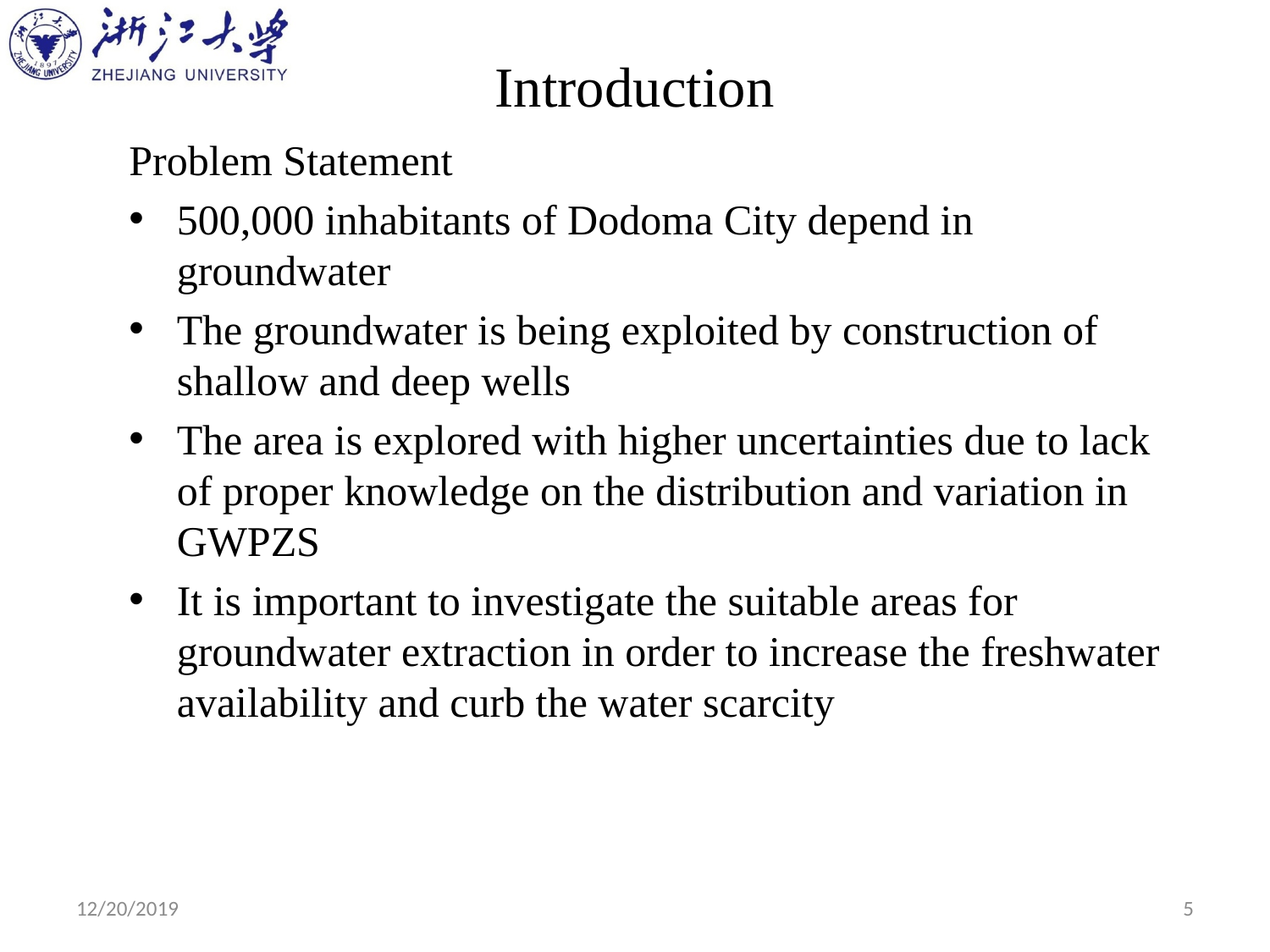

# Introduction
Problem Statement
500,000 inhabitants of Dodoma City depend in groundwater
The groundwater is being exploited by construction of shallow and deep wells
The area is explored with higher uncertainties due to lack of proper knowledge on the distribution and variation in GWPZS
It is important to investigate the suitable areas for groundwater extraction in order to increase the freshwater availability and curb the water scarcity

12/20/2019
5